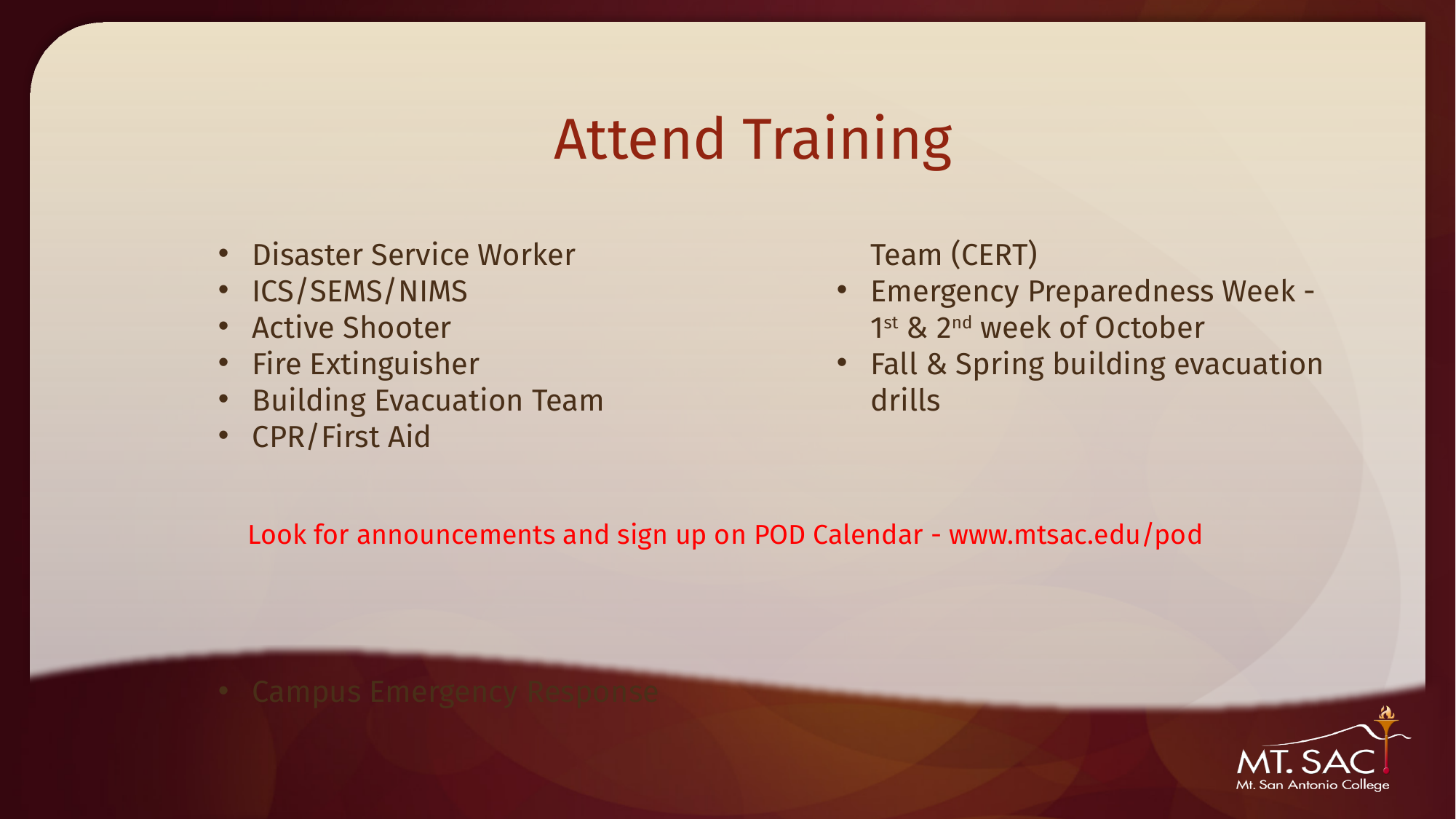

# Attend Training
Disaster Service Worker
ICS/SEMS/NIMS
Active Shooter
Fire Extinguisher
Building Evacuation Team
CPR/First Aid

Campus Emergency Response Team (CERT)
Emergency Preparedness Week -  1st & 2nd week of October
Fall & Spring building evacuation drills
Look for announcements and sign up on POD Calendar - www.mtsac.edu/pod